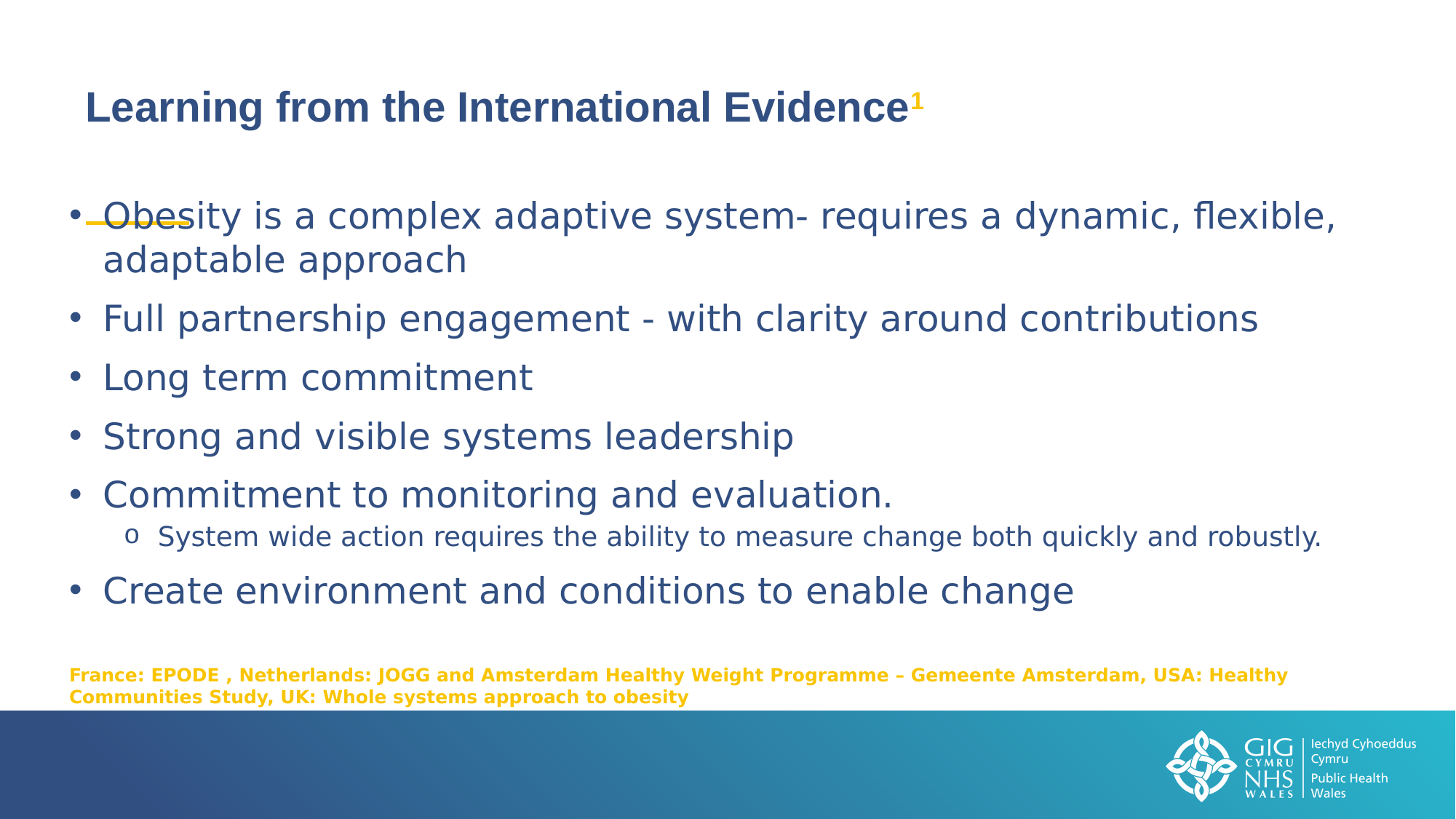

Learning from the International Evidence1

Obesity is a complex adaptive system- requires a dynamic, flexible, adaptable approach
Full partnership engagement - with clarity around contributions
Long term commitment
Strong and visible systems leadership
Commitment to monitoring and evaluation.
System wide action requires the ability to measure change both quickly and robustly.
Create environment and conditions to enable change

France: EPODE , Netherlands: JOGG and Amsterdam Healthy Weight Programme – Gemeente Amsterdam, USA: Healthy Communities Study, UK: Whole systems approach to obesity